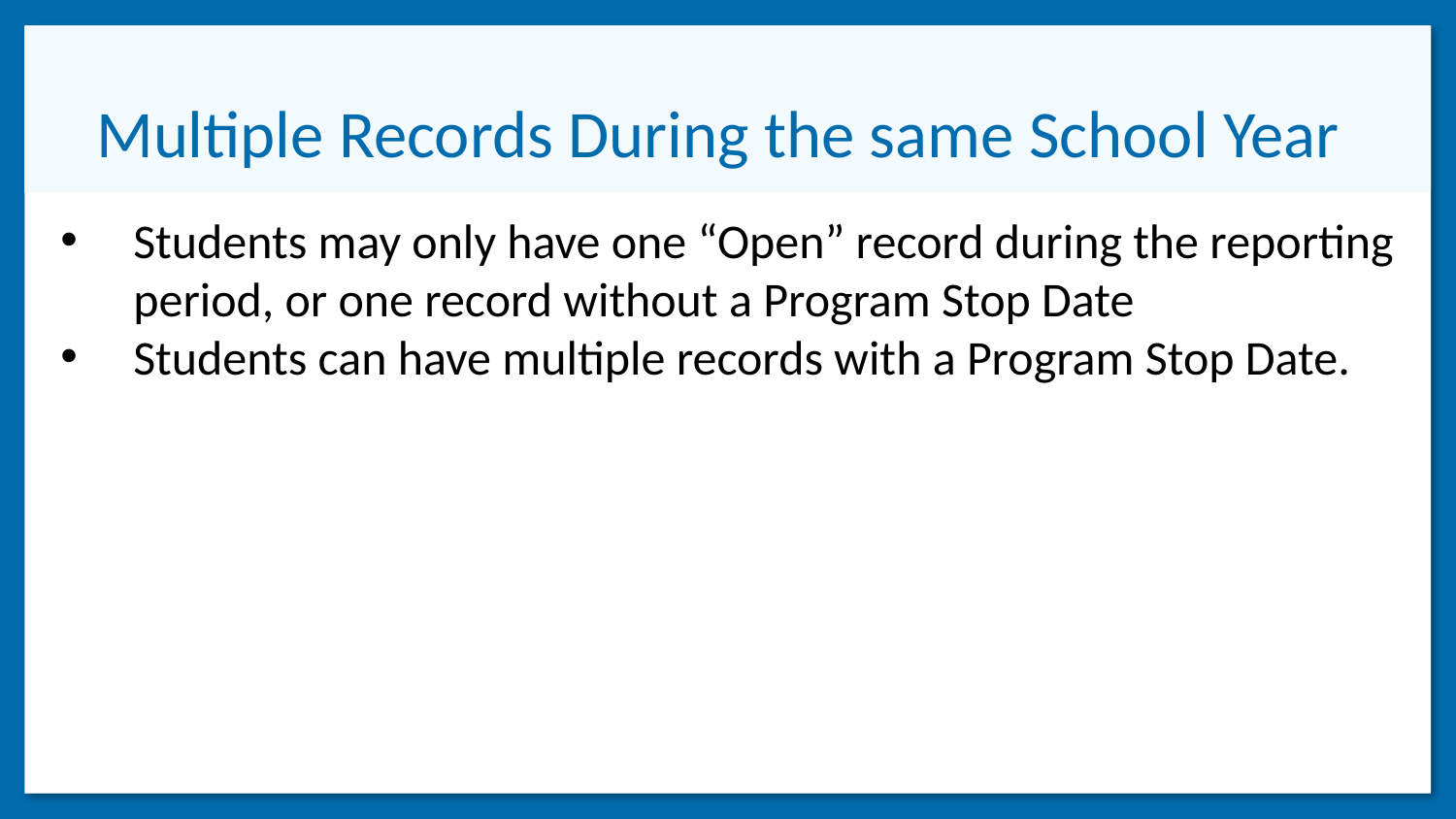

# Multiple Records During the same School Year
Students may only have one “Open” record during the reporting period, or one record without a Program Stop Date
Students can have multiple records with a Program Stop Date.